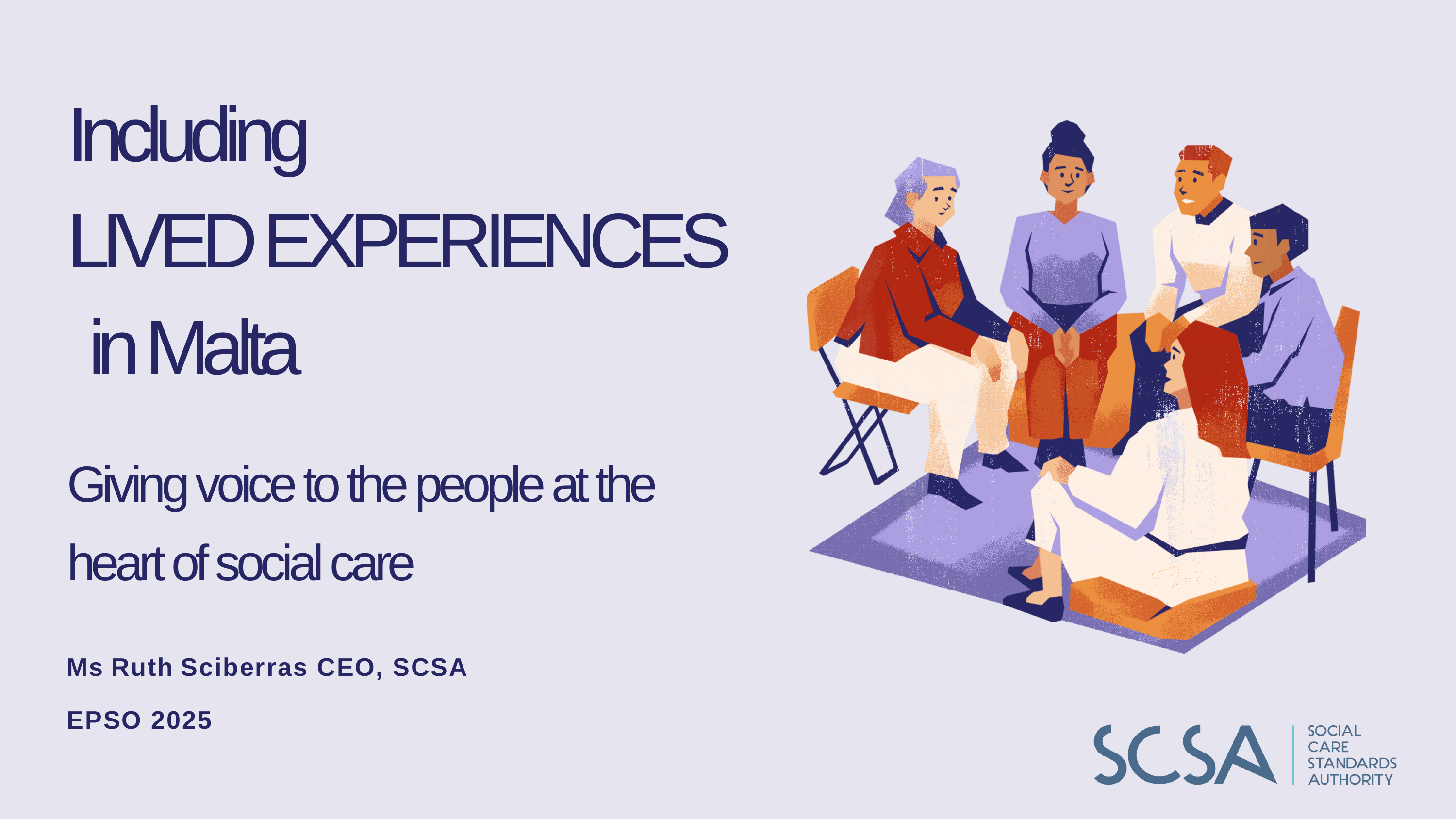

Including
LIVED EXPERIENCES
 in Malta

Giving voice to the people at the heart of social care
Ms Ruth Sciberras CEO, SCSA
EPSO 2025